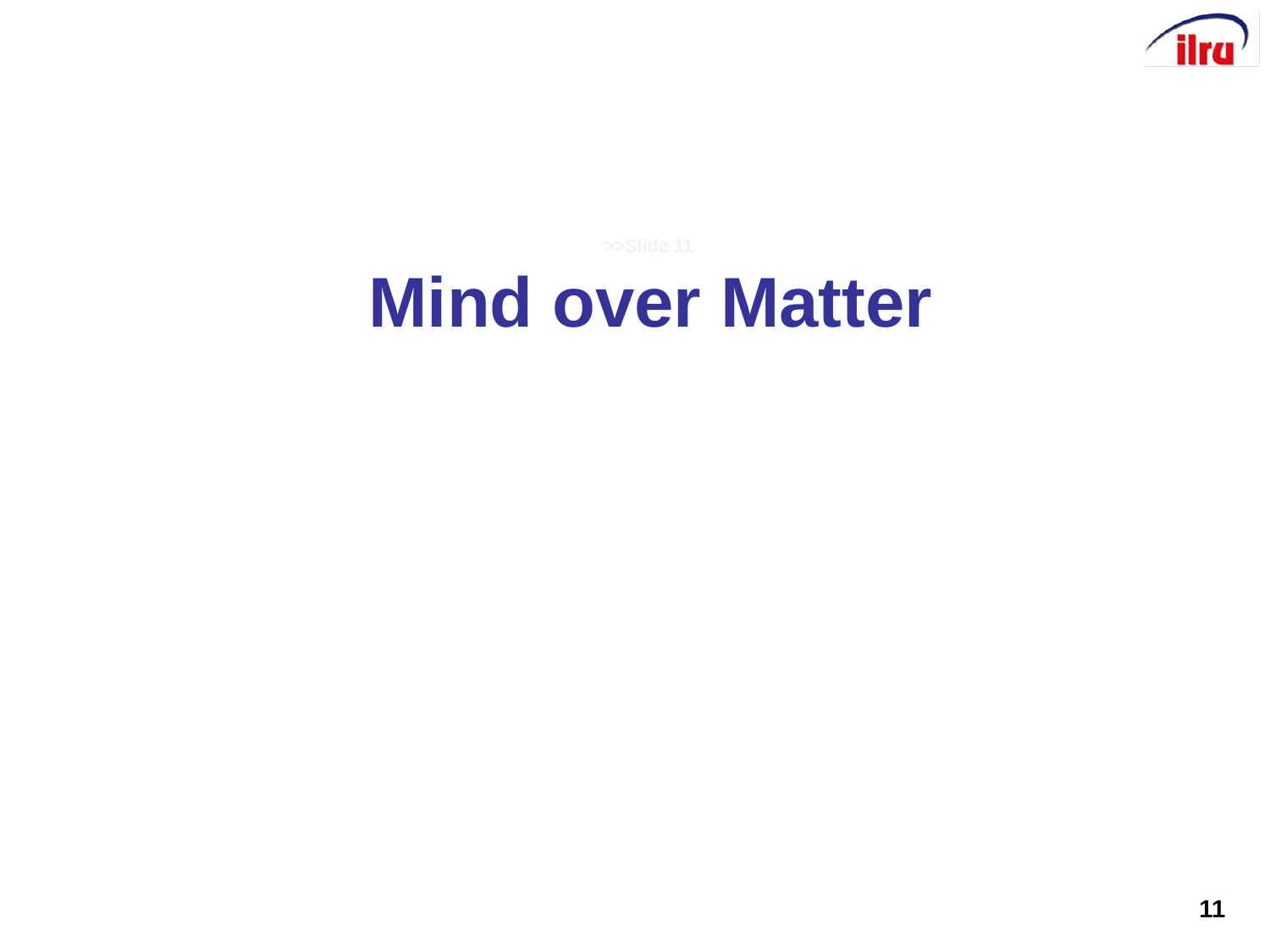

# >>Slide 11 Mind over Matter
11